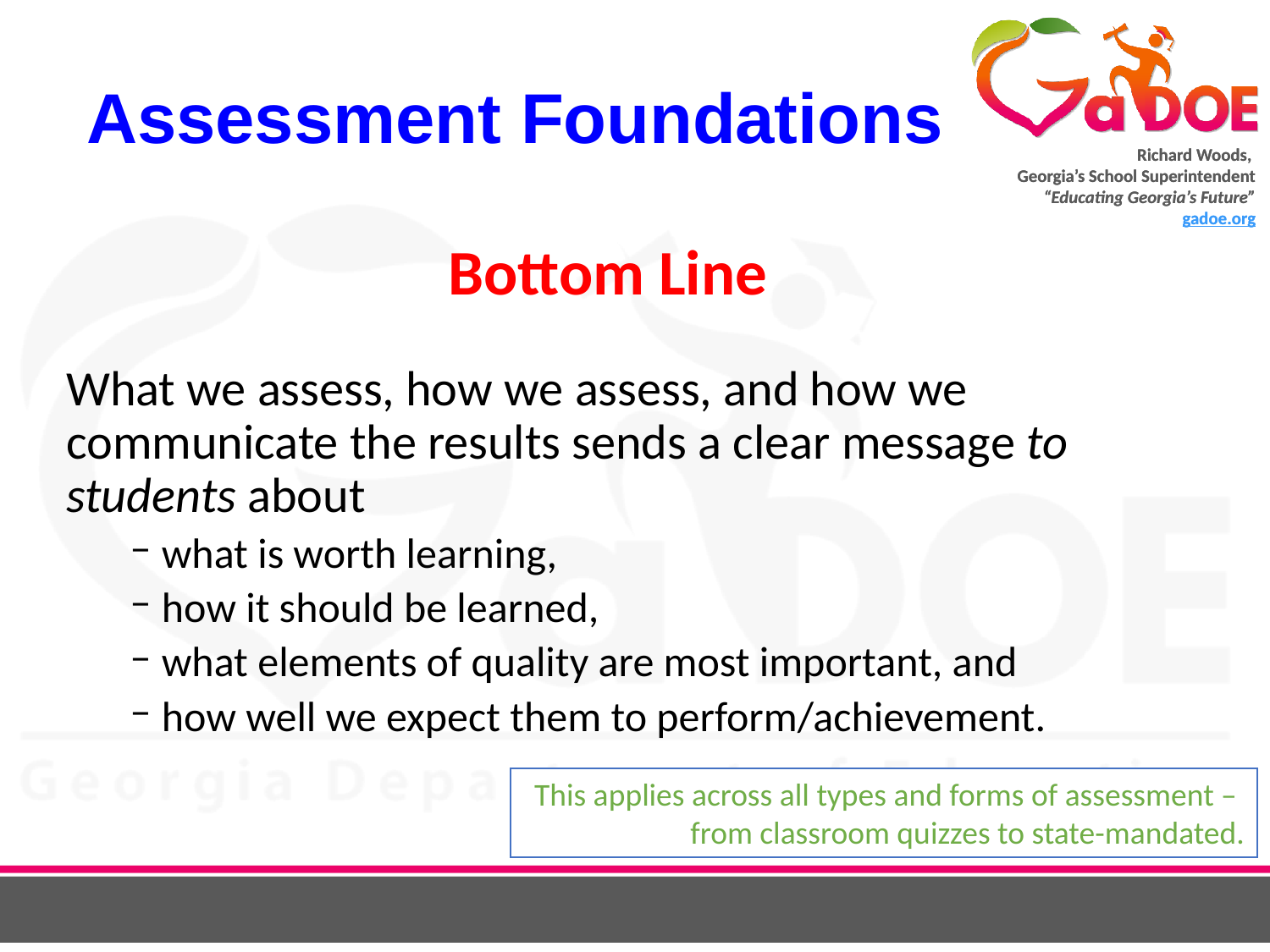

# Assessment Foundations
Bottom Line

What we assess, how we assess, and how we communicate the results sends a clear message to students about
what is worth learning,
how it should be learned,
what elements of quality are most important, and
how well we expect them to perform/achievement.
This applies across all types and forms of assessment –
from classroom quizzes to state-mandated.